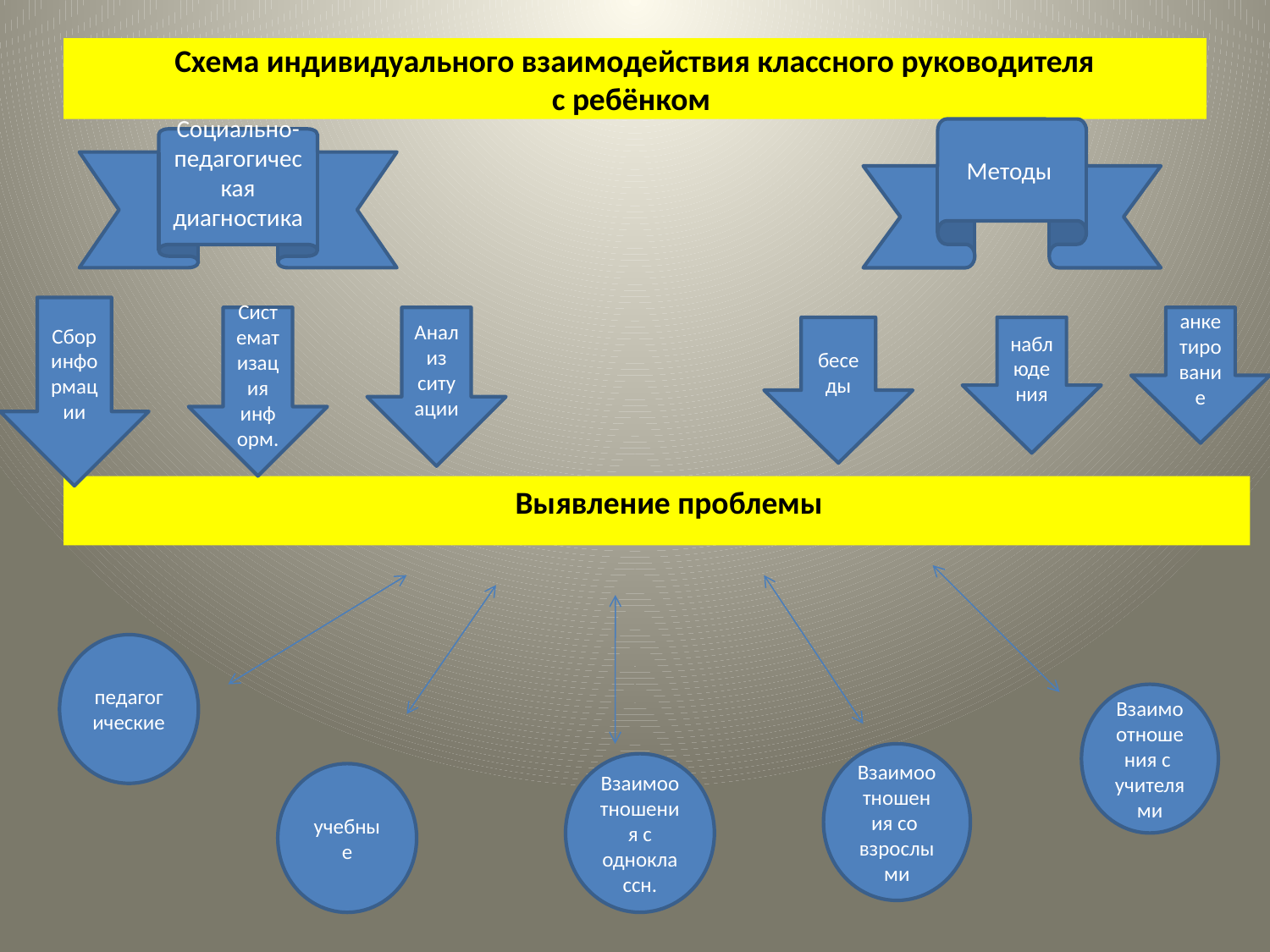

# Схема индивидуального взаимодействия классного руководителя с ребёнком
Методы
Социально-педагогическая диагностика

Сбор
информации
Систематизация информ.
Анализ
ситуации
анкетирование
беседы
наблюдения
                                                             Выявление проблемы
педагогические
Взаимоотношения с
учителями
Взаимоотношения со
взрослыми
Взаимоотношения с одноклассн.
учебные